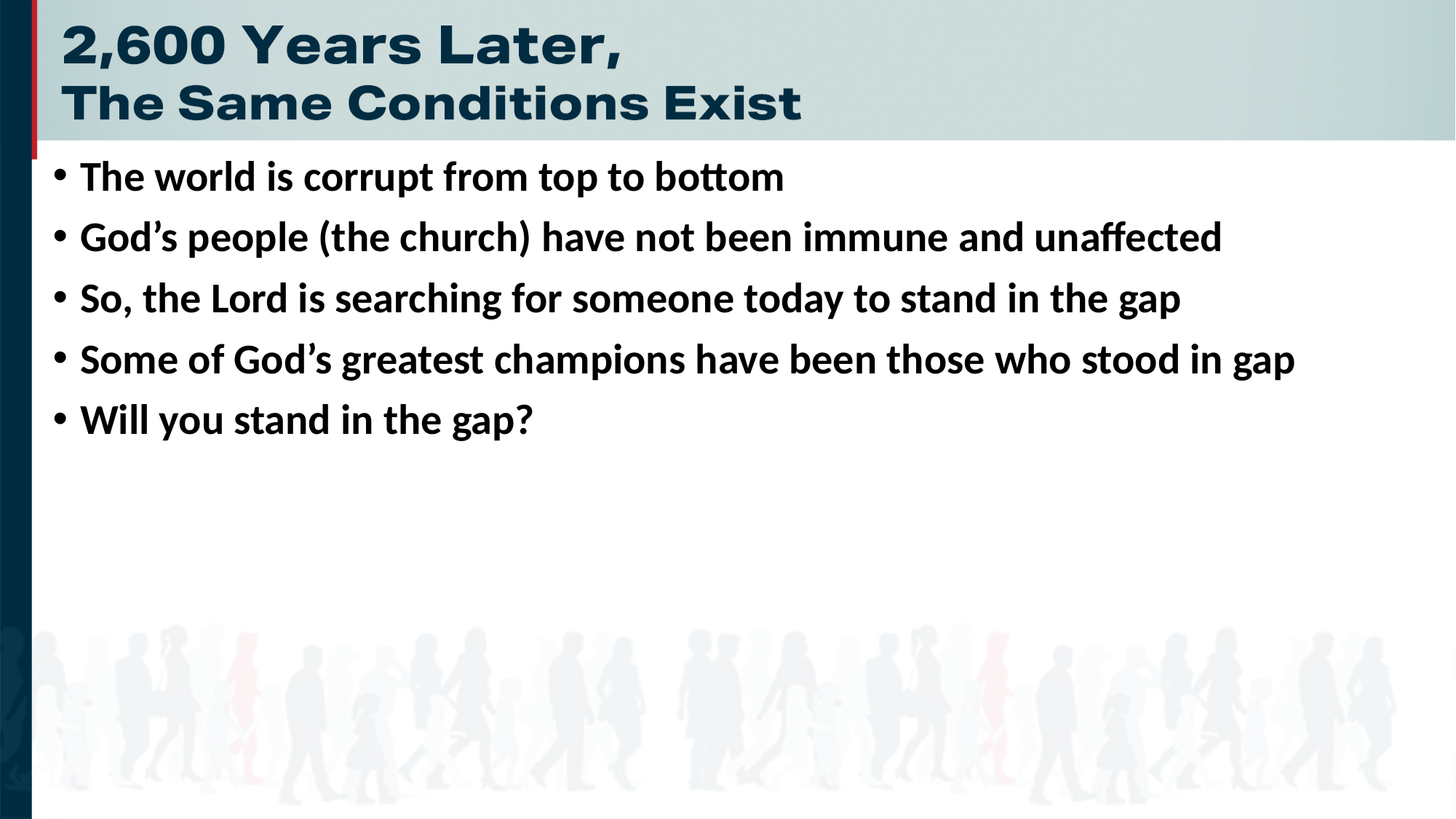

The world is corrupt from top to bottom
God’s people (the church) have not been immune and unaffected
So, the Lord is searching for someone today to stand in the gap
Some of God’s greatest champions have been those who stood in gap
Will you stand in the gap?